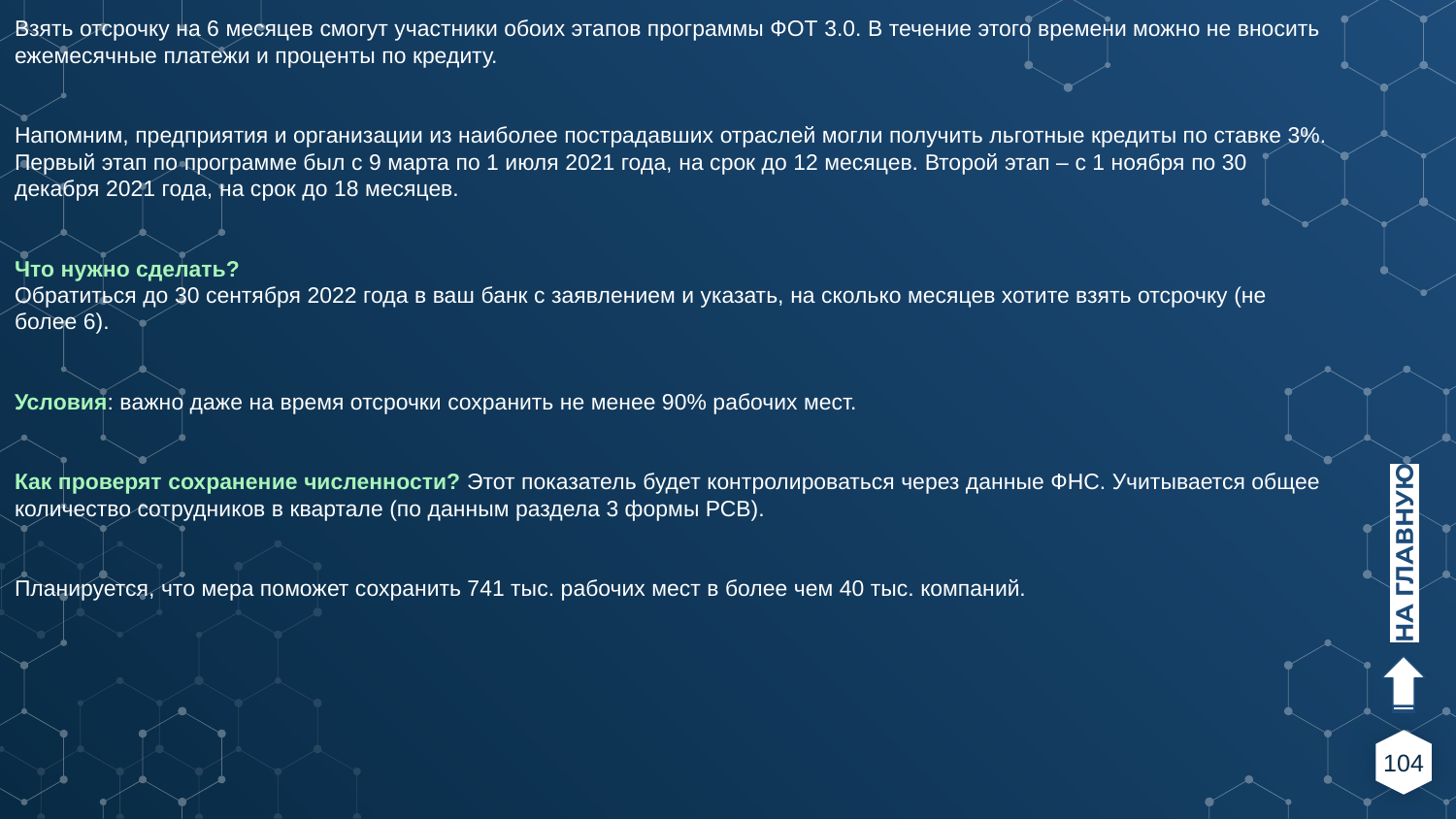

Взять отсрочку на 6 месяцев смогут участники обоих этапов программы ФОТ 3.0. В течение этого времени можно не вносить ежемесячные платежи и проценты по кредиту.

Напомним, предприятия и организации из наиболее пострадавших отраслей могли получить льготные кредиты по ставке 3%. Первый этап по программе был с 9 марта по 1 июля 2021 года, на срок до 12 месяцев. Второй этап – с 1 ноября по 30 декабря 2021 года, на срок до 18 месяцев.

Что нужно сделать?
Обратиться до 30 сентября 2022 года в ваш банк с заявлением и указать, на сколько месяцев хотите взять отсрочку (не более 6).

Условия: важно даже на время отсрочки сохранить не менее 90% рабочих мест.

Как проверят сохранение численности? Этот показатель будет контролироваться через данные ФНС. Учитывается общее количество сотрудников в квартале (по данным раздела 3 формы РСВ).

Планируется, что мера поможет сохранить 741 тыс. рабочих мест в более чем 40 тыс. компаний.
НА ГЛАВНУЮ

104